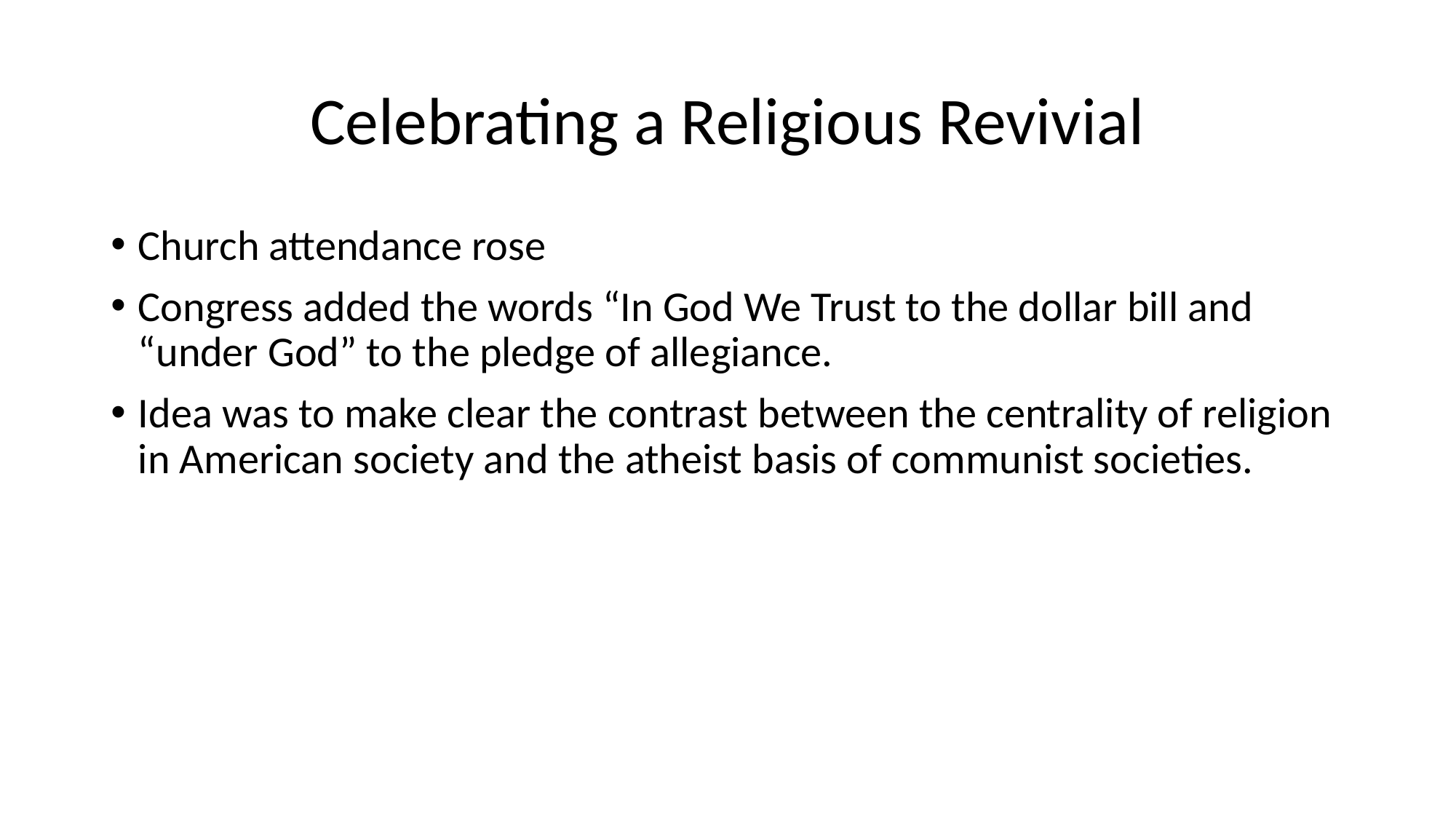

# Celebrating a Religious Revivial
Church attendance rose
Congress added the words “In God We Trust to the dollar bill and “under God” to the pledge of allegiance.
Idea was to make clear the contrast between the centrality of religion in American society and the atheist basis of communist societies.